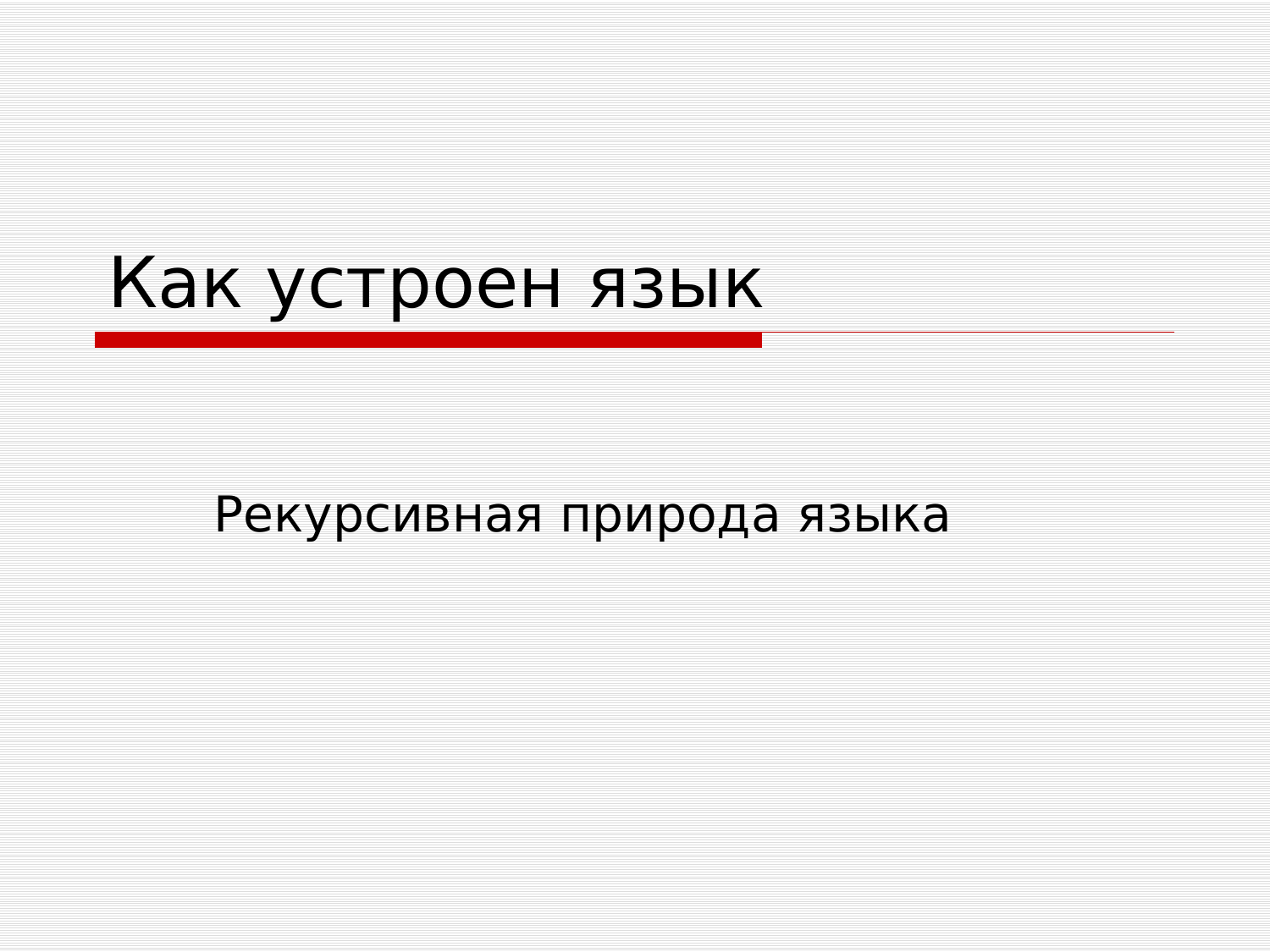

# Как устроен язык
Рекурсивная природа языка